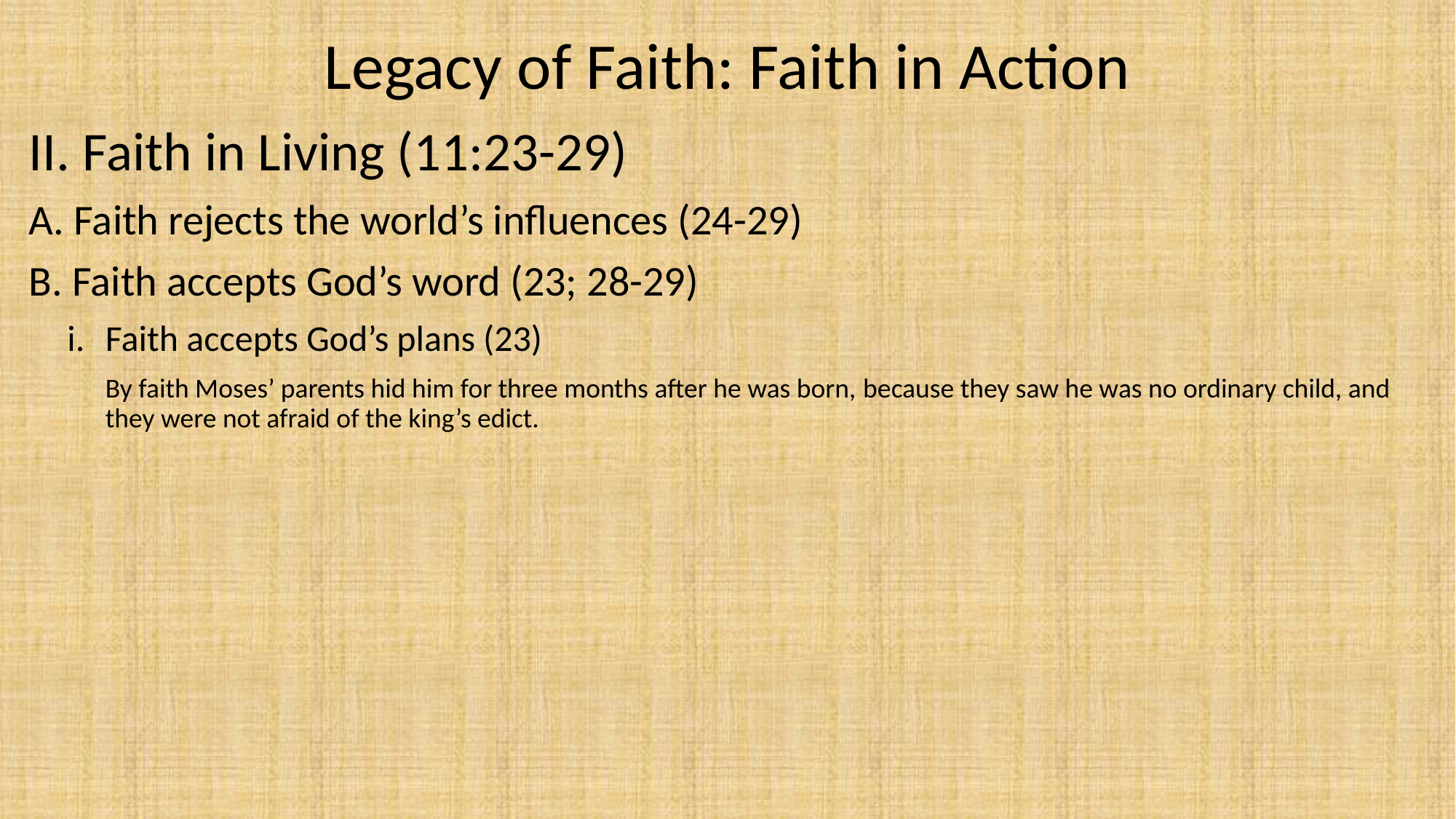

# Legacy of Faith: Faith in Action
II. Faith in Living (11:23-29)
A. Faith rejects the world’s influences (24-29)
B. Faith accepts God’s word (23; 28-29)
Faith accepts God’s plans (23)
By faith Moses’ parents hid him for three months after he was born, because they saw he was no ordinary child, and they were not afraid of the king’s edict.